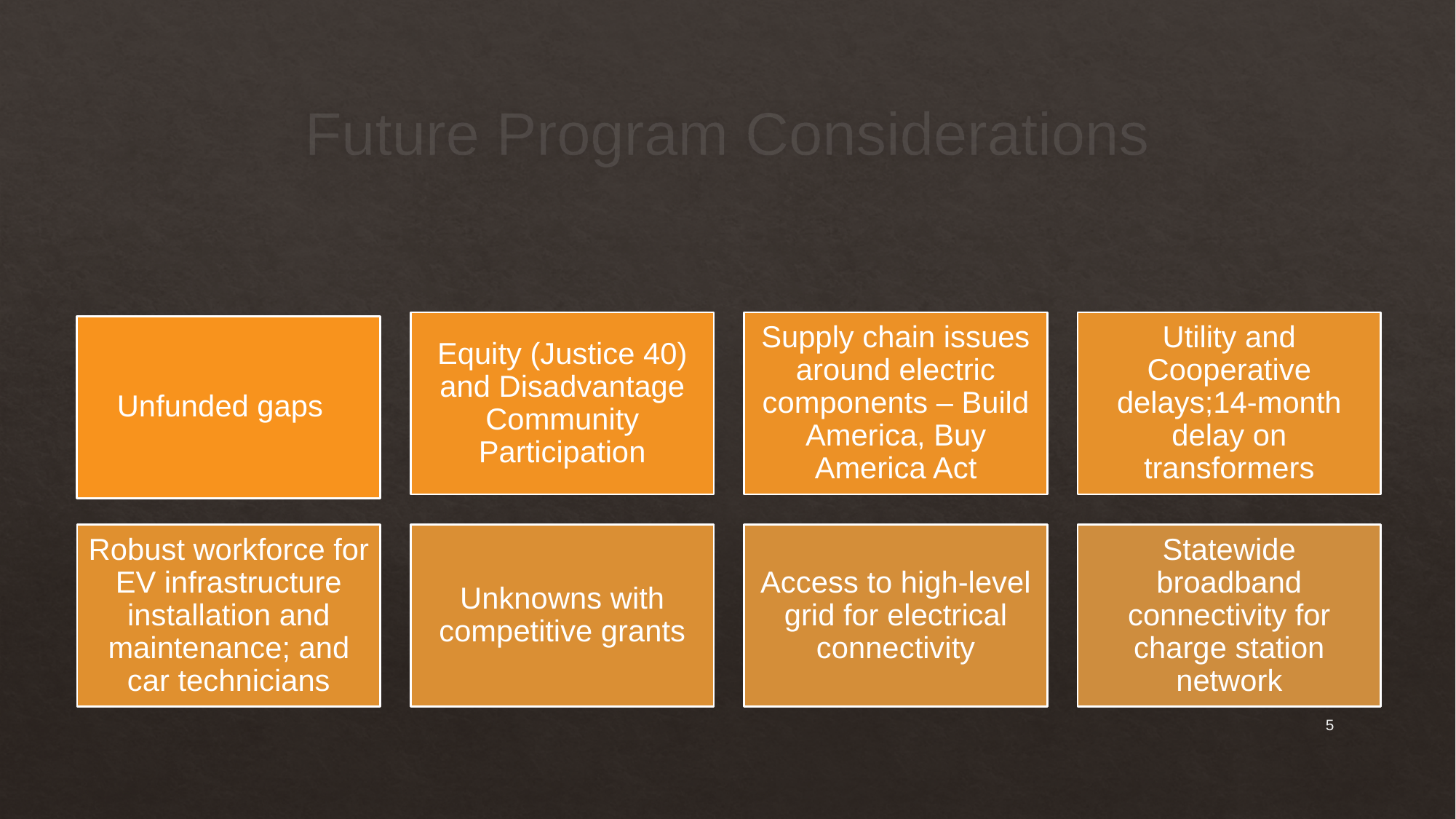

# Future Program Considerations
Unfunded gaps
Equity (Justice 40) and Disadvantage Community Participation
Supply chain issues around electric components – Build America, Buy America Act
Utility and Cooperative delays;14-month delay on transformers
Robust workforce for EV infrastructure installation and maintenance; and car technicians
Unknowns with competitive grants
Access to high-level grid for electrical connectivity
Statewide broadband connectivity for charge station network
5